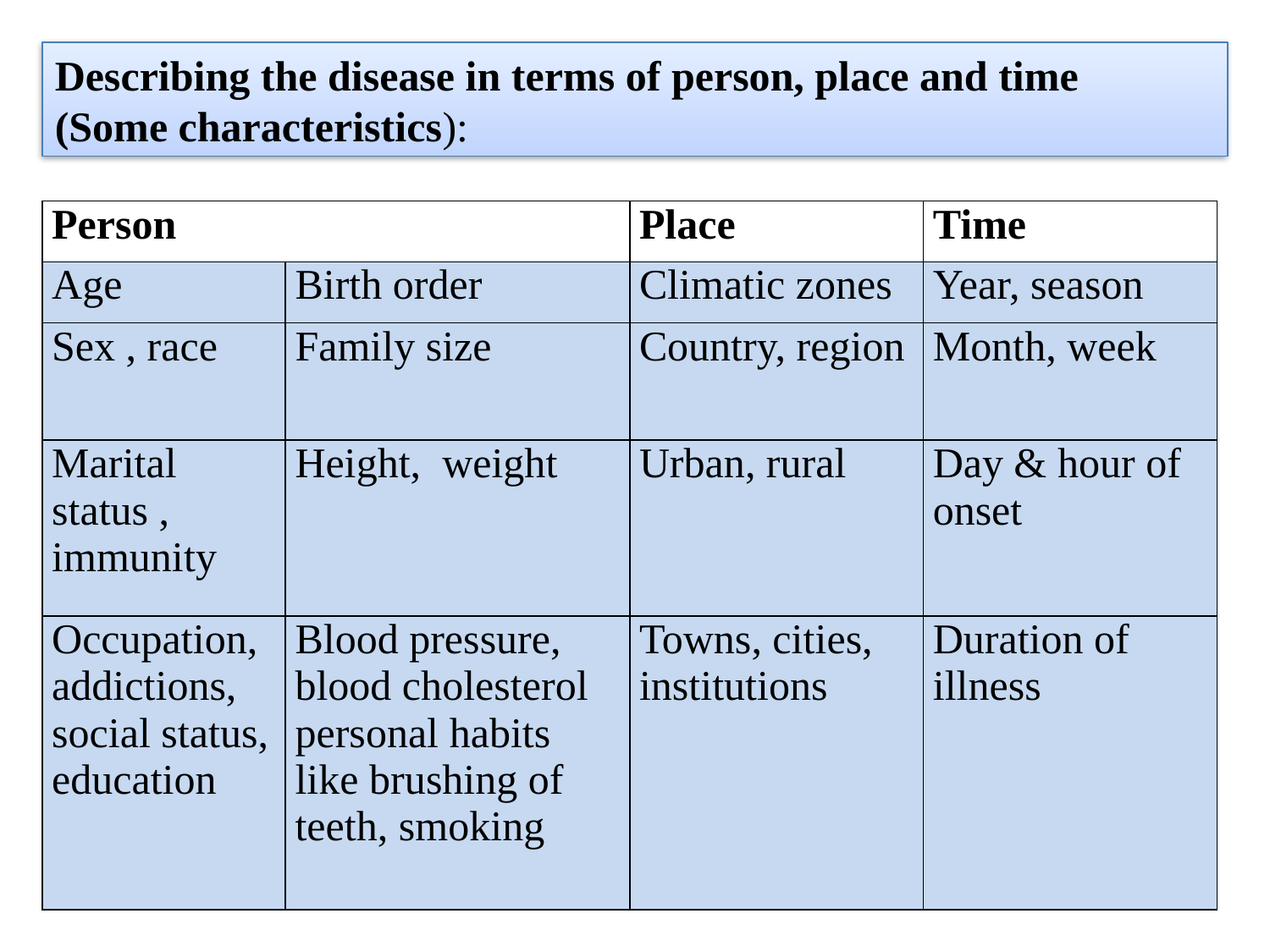

Describing the disease in terms of person, place and time
(Some characteristics):
| Person |  | Place | Time |
| --- | --- | --- | --- |
| Age | Birth order | Climatic zones | Year, season |
| Sex , race | Family size | Country, region | Month, week |
| Marital status , immunity | Height, weight | Urban, rural | Day & hour of onset |
| Occupation, addictions, social status, education | Blood pressure, blood cholesterol personal habits like brushing of teeth, smoking | Towns, cities, institutions | Duration of illness |